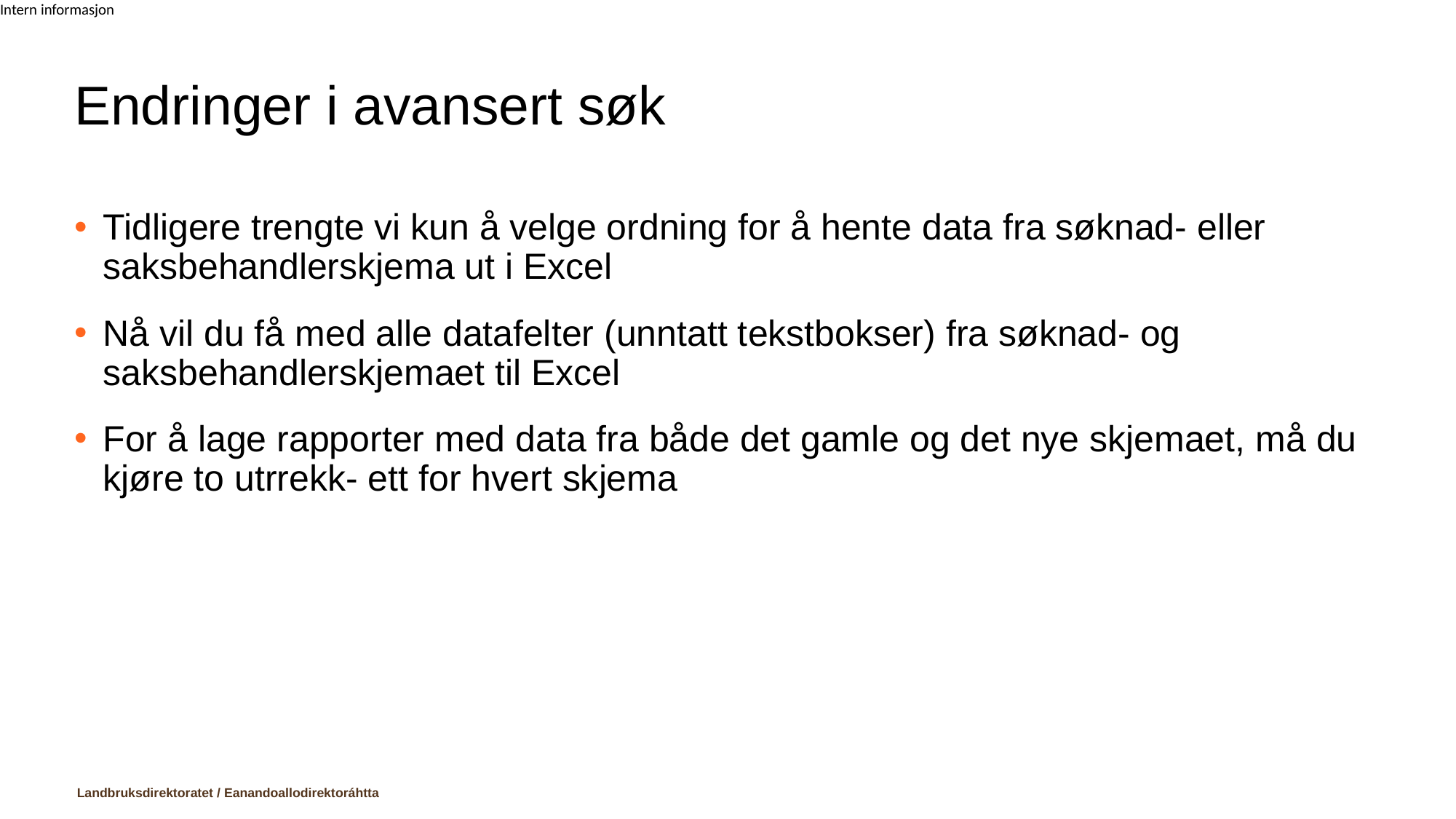

# Endringer i avansert søk
Tidligere trengte vi kun å velge ordning for å hente data fra søknad- eller saksbehandlerskjema ut i Excel
Nå vil du få med alle datafelter (unntatt tekstbokser) fra søknad- og saksbehandlerskjemaet til Excel
For å lage rapporter med data fra både det gamle og det nye skjemaet, må du kjøre to utrrekk- ett for hvert skjema